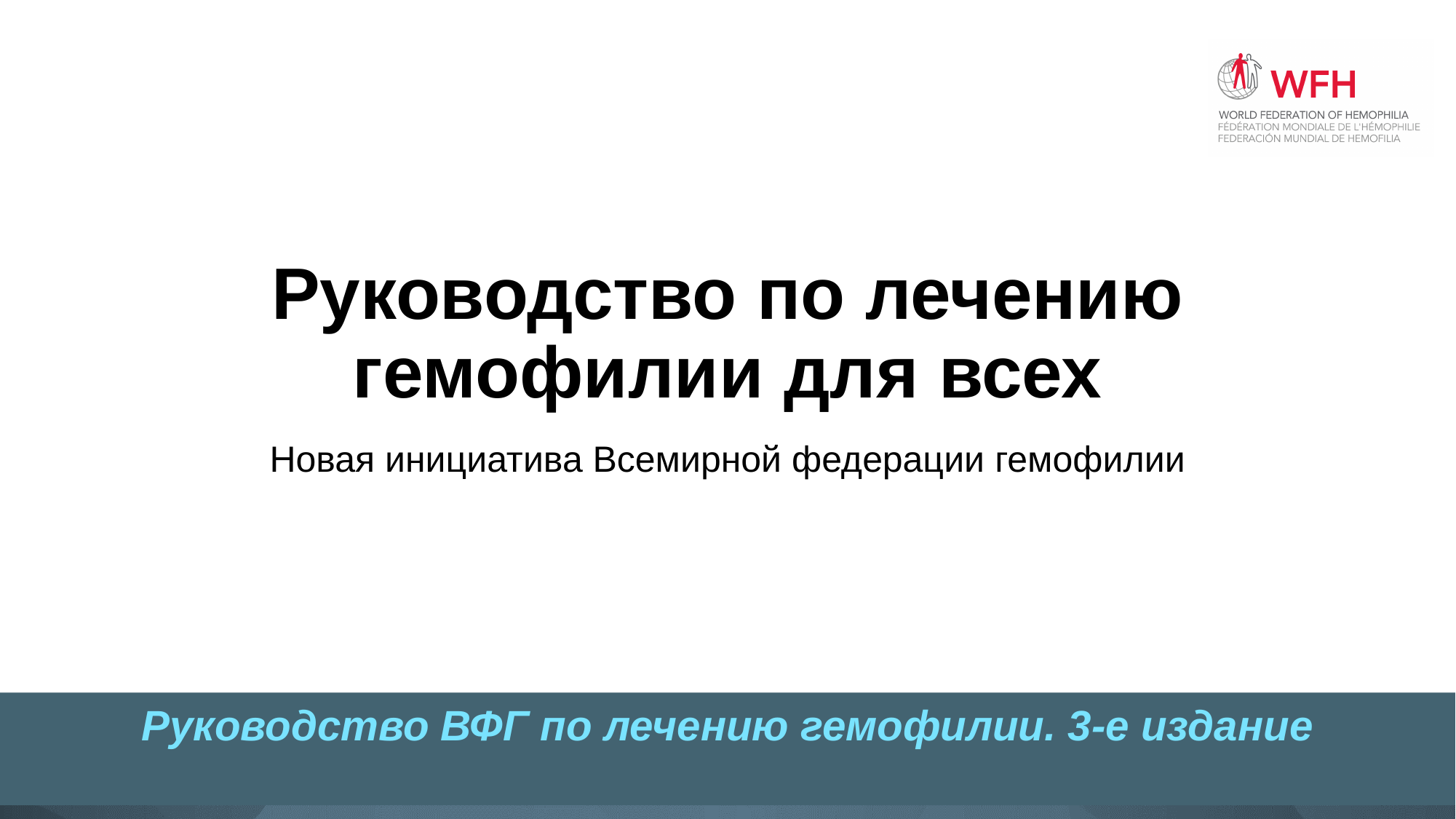

# Руководство по лечению гемофилии для всех
Новая инициатива Всемирной федерации гемофилии